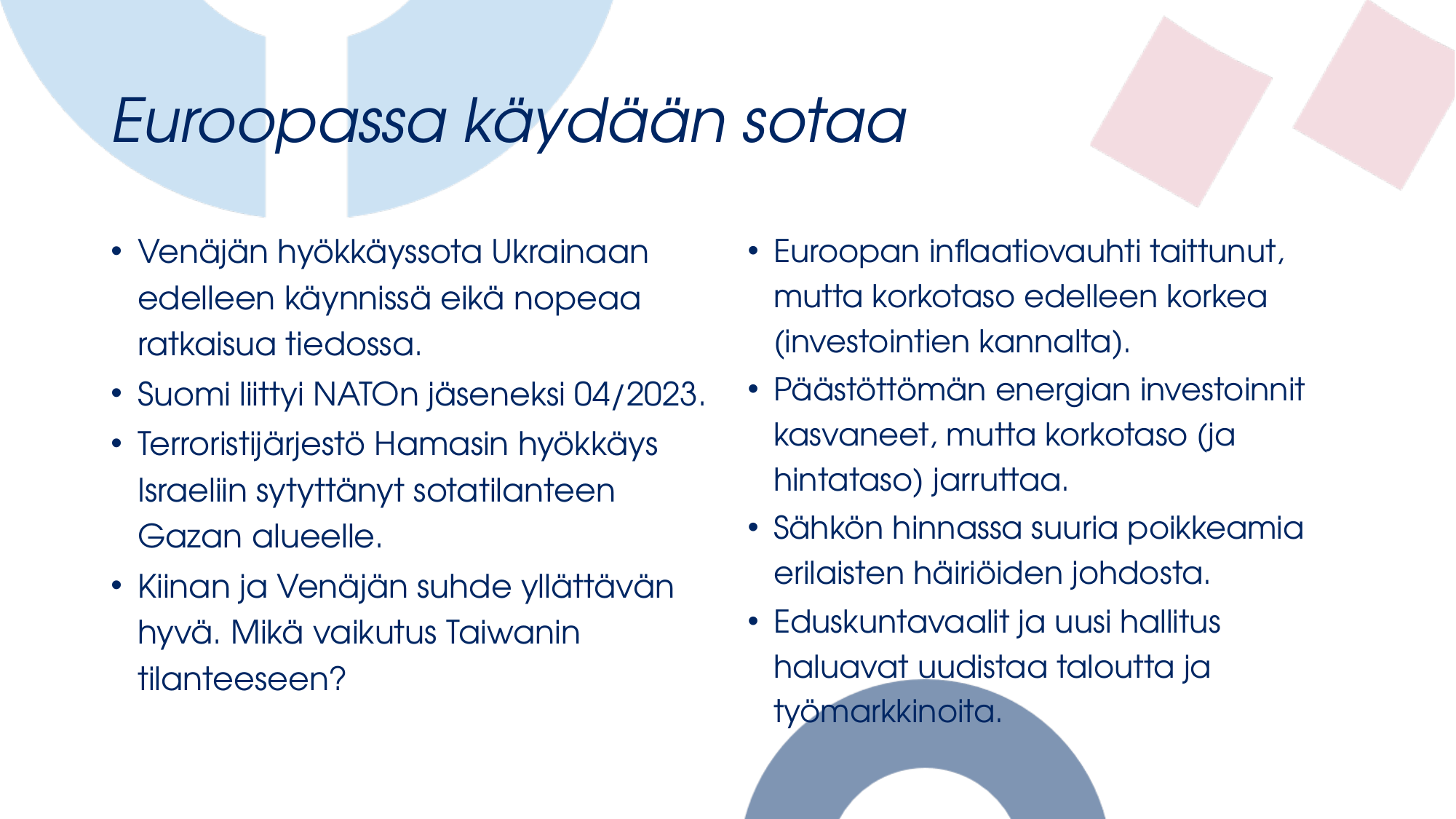

# Euroopassa käydään sotaa
Venäjän hyökkäyssota Ukrainaan edelleen käynnissä eikä nopeaa ratkaisua tiedossa.
Suomi liittyi NATOn jäseneksi 04/2023.
Terroristijärjestö Hamasin hyökkäys Israeliin sytyttänyt sotatilanteen Gazan alueelle.
Kiinan ja Venäjän suhde yllättävän hyvä. Mikä vaikutus Taiwanin tilanteeseen?
Euroopan inflaatiovauhti taittunut, mutta korkotaso edelleen korkea (investointien kannalta).
Päästöttömän energian investoinnit kasvaneet, mutta korkotaso (ja hintataso) jarruttaa.
Sähkön hinnassa suuria poikkeamia erilaisten häiriöiden johdosta.
Eduskuntavaalit ja uusi hallitus haluavat uudistaa taloutta ja työmarkkinoita.